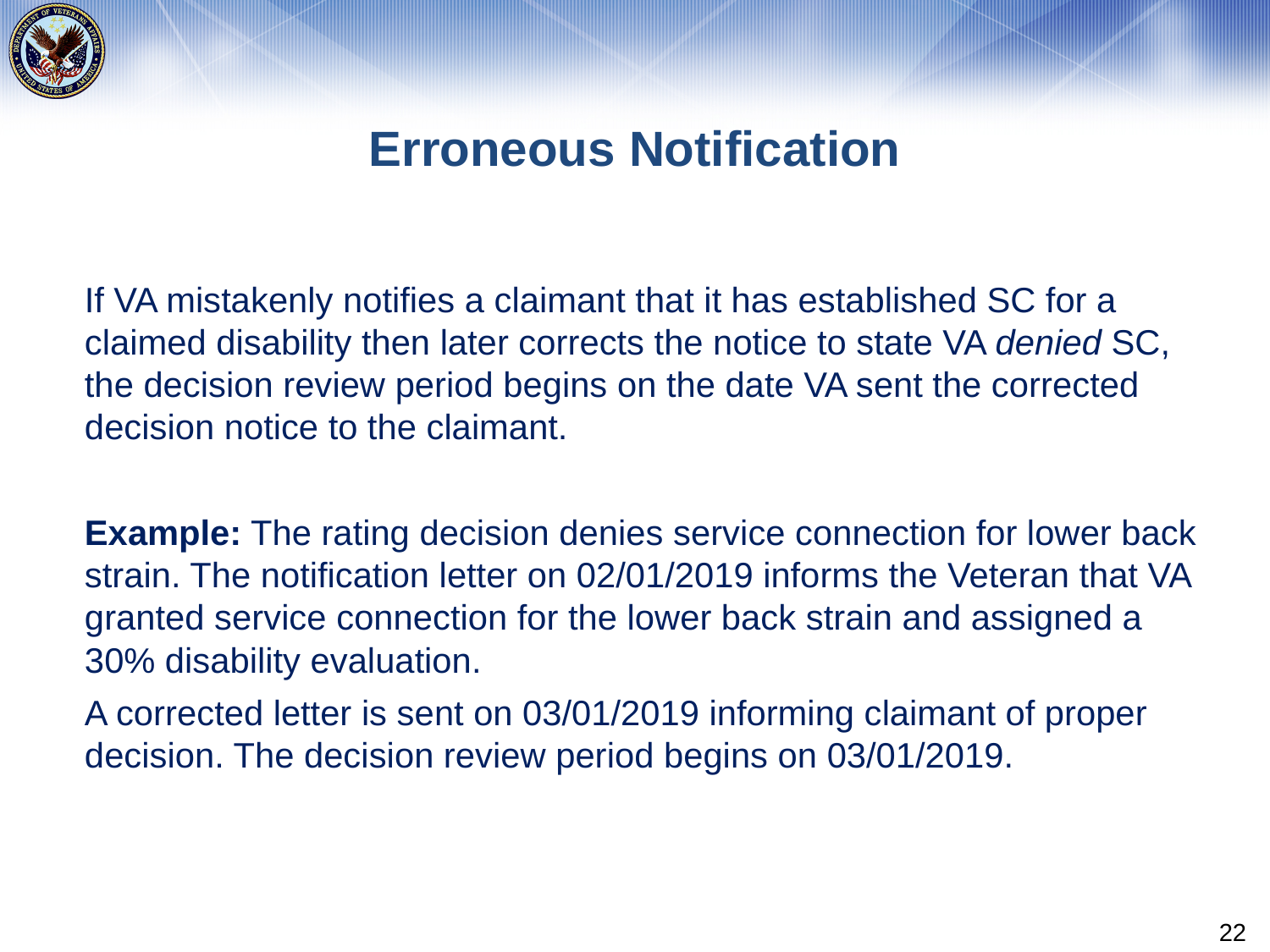

# Erroneous Notification
If VA mistakenly notifies a claimant that it has established SC for a claimed disability then later corrects the notice to state VA denied SC, the decision review period begins on the date VA sent the corrected decision notice to the claimant.

Example: The rating decision denies service connection for lower back strain. The notification letter on 02/01/2019 informs the Veteran that VA granted service connection for the lower back strain and assigned a 30% disability evaluation.
A corrected letter is sent on 03/01/2019 informing claimant of proper decision. The decision review period begins on 03/01/2019.

22